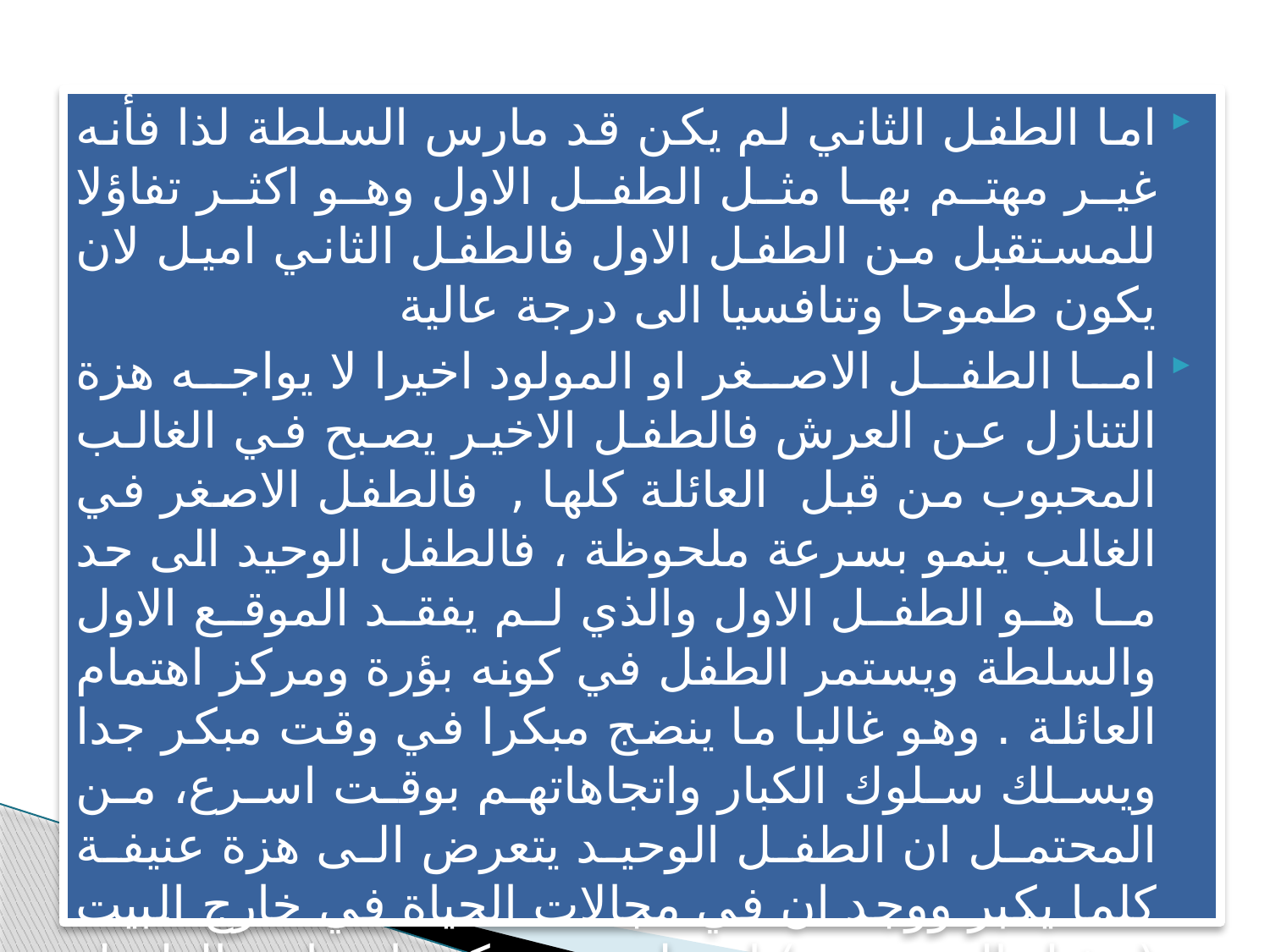

اما الطفل الثاني لم يكن قد مارس السلطة لذا فأنه غير مهتم بها مثل الطفل الاول وهو اكثر تفاؤلا للمستقبل من الطفل الاول فالطفل الثاني اميل لان يكون طموحا وتنافسيا الى درجة عالية
اما الطفل الاصغر او المولود اخيرا لا يواجه هزة التنازل عن العرش فالطفل الاخير يصبح في الغالب المحبوب من قبل  العائلة كلها ,  فالطفل الاصغر في الغالب ينمو بسرعة ملحوظة ، فالطفل الوحيد الى حد ما هو الطفل الاول والذي لم يفقد الموقع الاول والسلطة ويستمر الطفل في كونه بؤرة ومركز اهتمام العائلة . وهو غالبا ما ينضج مبكرا في وقت مبكر جدا ويسلك سلوك الكبار واتجاهاتهم بوقت اسرع، من المحتمل ان الطفل الوحيد يتعرض الى هزة عنيفة كلما يكبر ووجد ان في مجالات الحياة في خارج البيت ( مثل المدرسة ) انه ليس مركز اهتمام . الطفل الوحيد تعلم ان لا ينافس ولا يشارك على المركز . واذا كان الطفل لم يلق الاهتمام الكافي من المحتمل ان يشعر بخيبة امل قاسية .